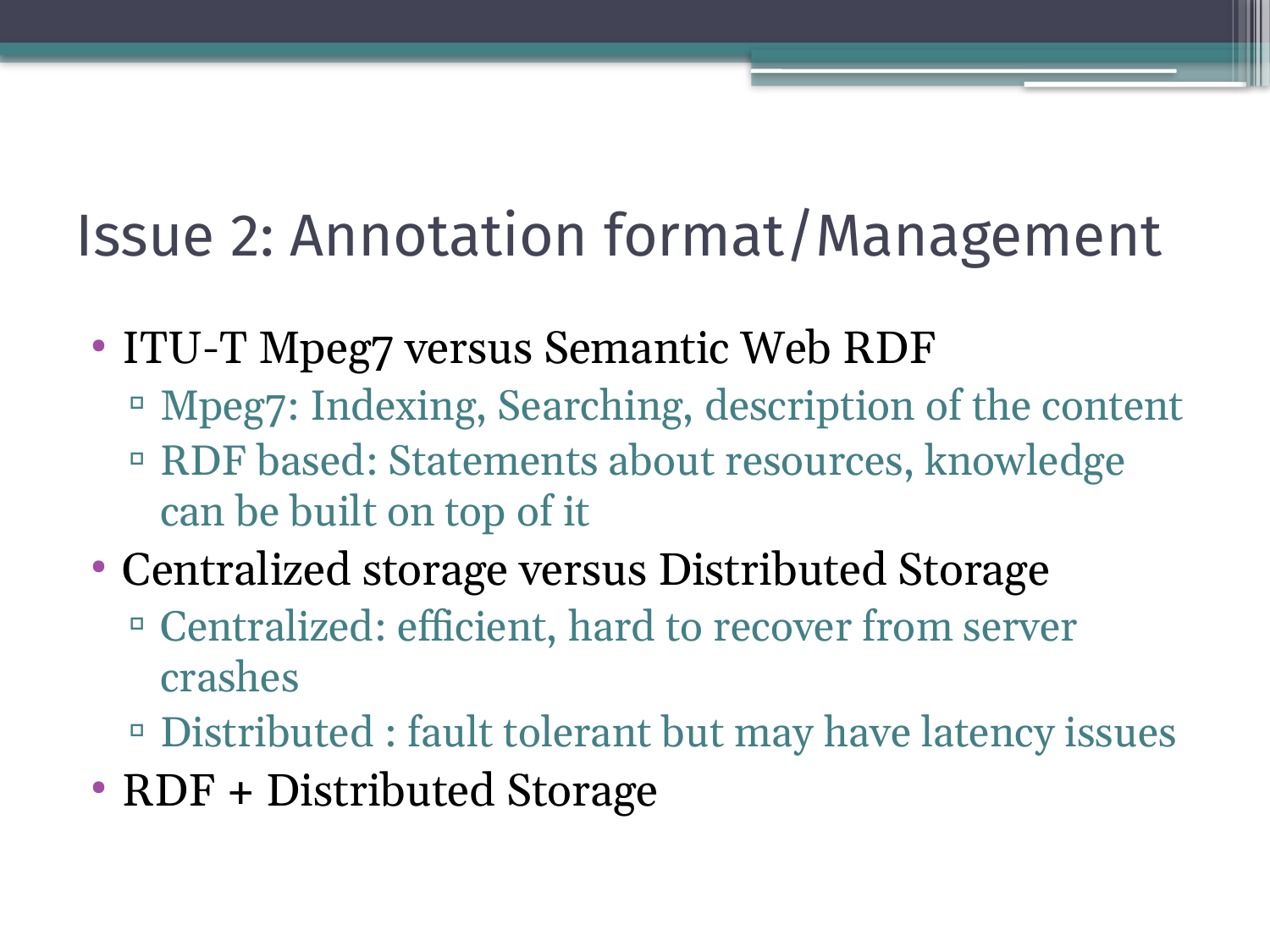

# Issue 2: Annotation format/Management
ITU-T Mpeg7 versus Semantic Web RDF
Mpeg7: Indexing, Searching, description of the content
RDF based: Statements about resources, knowledge can be built on top of it
Centralized storage versus Distributed Storage
Centralized: efficient, hard to recover from server crashes
Distributed : fault tolerant but may have latency issues
RDF + Distributed Storage